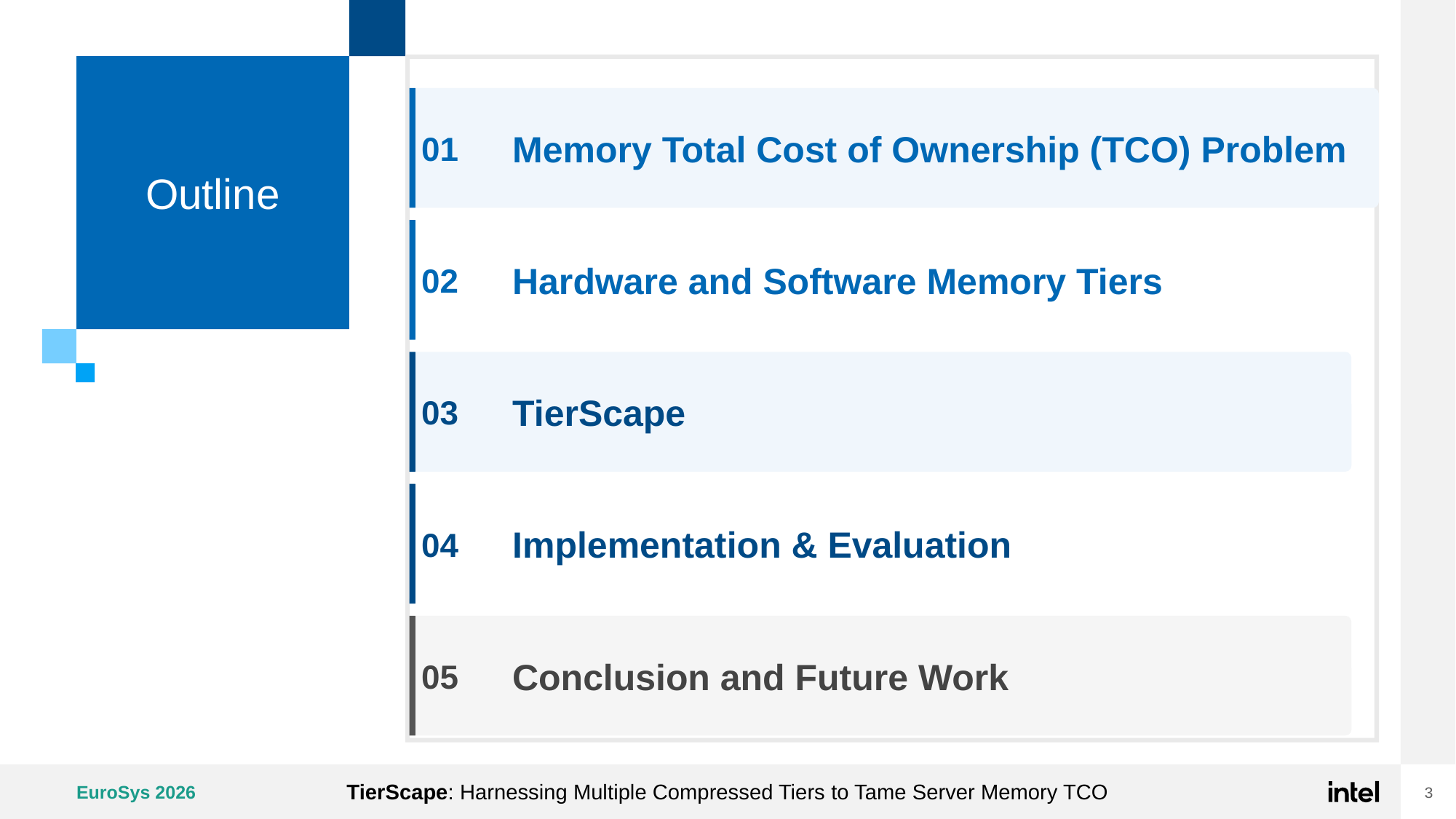

# Outline

01
Memory Total Cost of Ownership (TCO) Problem

02
Hardware and Software Memory Tiers

03
TierScape

04
Implementation & Evaluation

05
Conclusion and Future Work